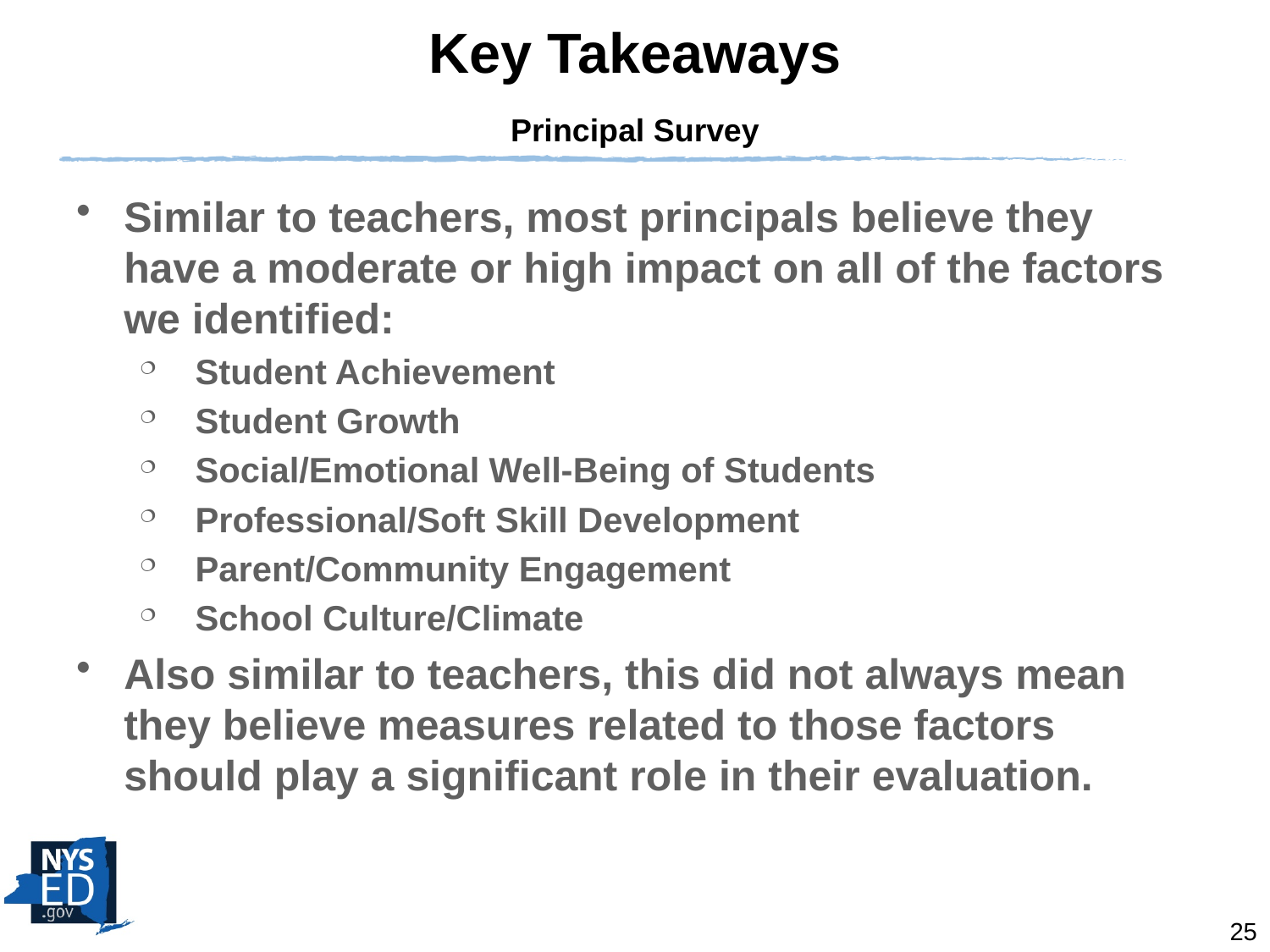

# Key Takeaways Principal Survey
Similar to teachers, most principals believe they have a moderate or high impact on all of the factors we identified:
Student Achievement
Student Growth
Social/Emotional Well-Being of Students
Professional/Soft Skill Development
Parent/Community Engagement
School Culture/Climate
Also similar to teachers, this did not always mean they believe measures related to those factors should play a significant role in their evaluation.

25